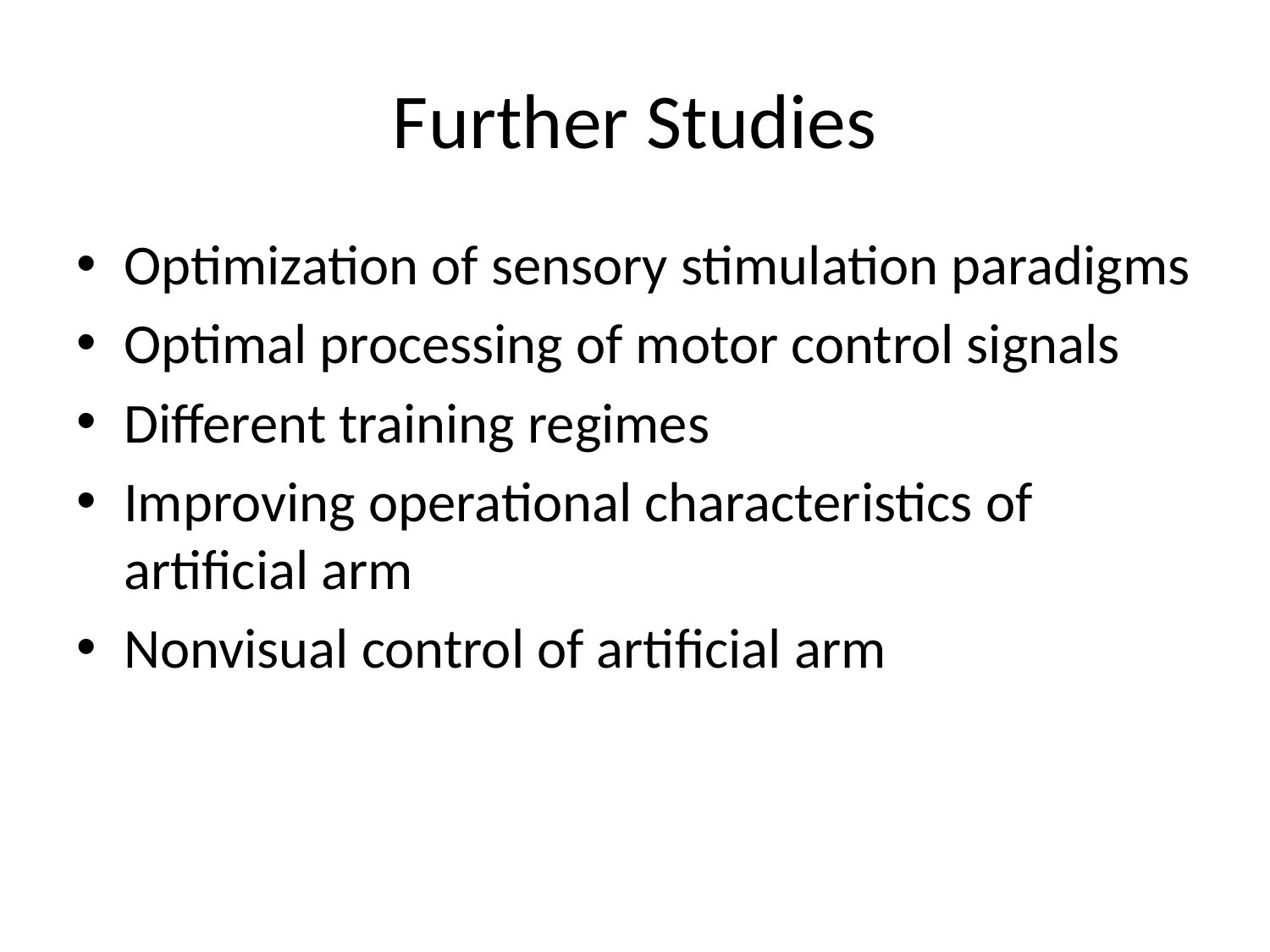

# Further Studies
Optimization of sensory stimulation paradigms
Optimal processing of motor control signals
Different training regimes
Improving operational characteristics of artificial arm
Nonvisual control of artificial arm